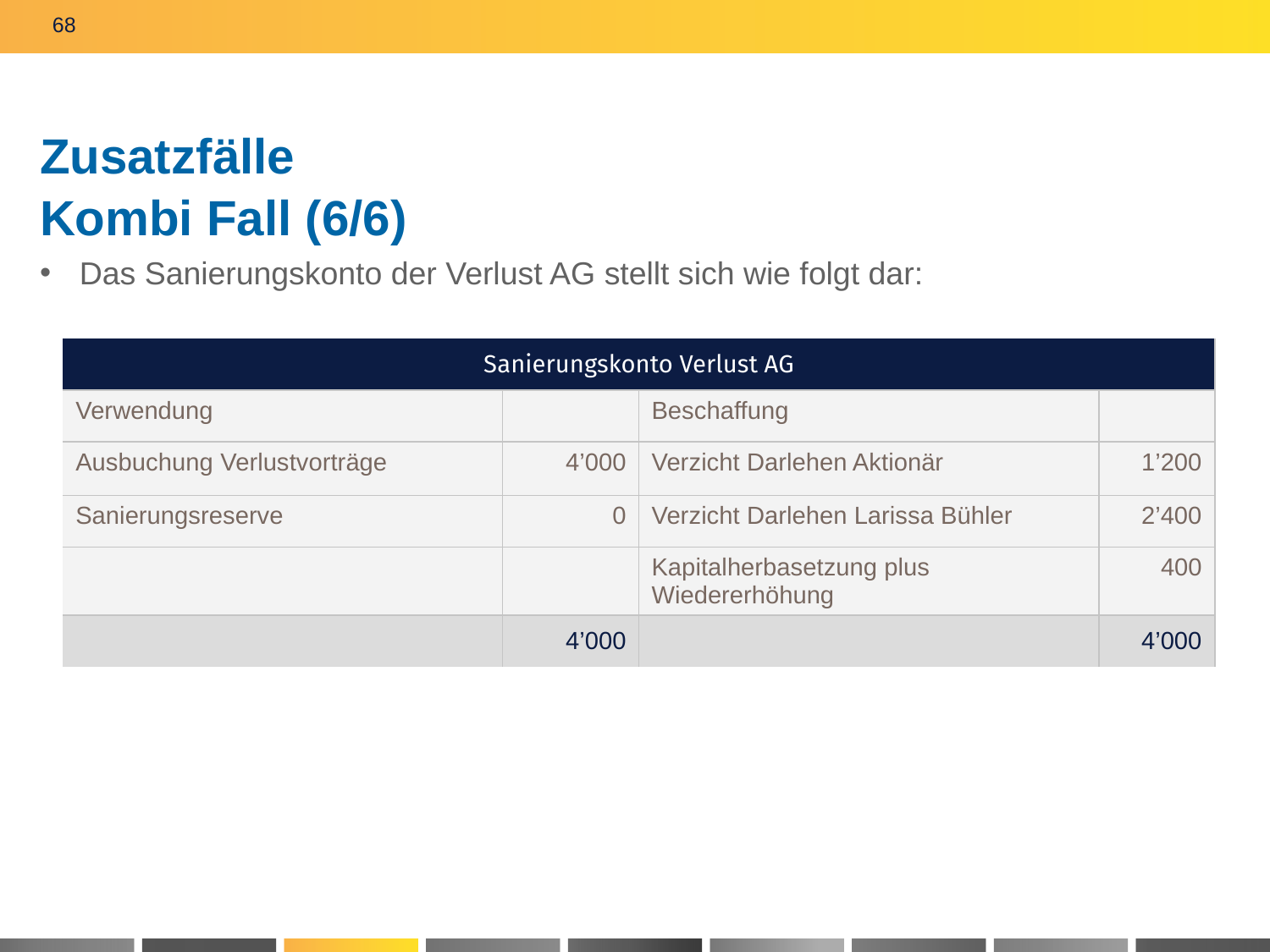

68
# Zusatzfälle Kombi Fall (6/6)
Das Sanierungskonto der Verlust AG stellt sich wie folgt dar:

| Sanierungskonto Verlust AG |  |  |  |
| --- | --- | --- | --- |
| Verwendung |  | Beschaffung |  |
| Ausbuchung Verlustvorträge | 4’000 | Verzicht Darlehen Aktionär | 1’200 |
| Sanierungsreserve | 0 | Verzicht Darlehen Larissa Bühler | 2’400 |
|  |  | Kapitalherbasetzung plus Wiedererhöhung | 400 |
|  | 4’000 |  | 4’000 |